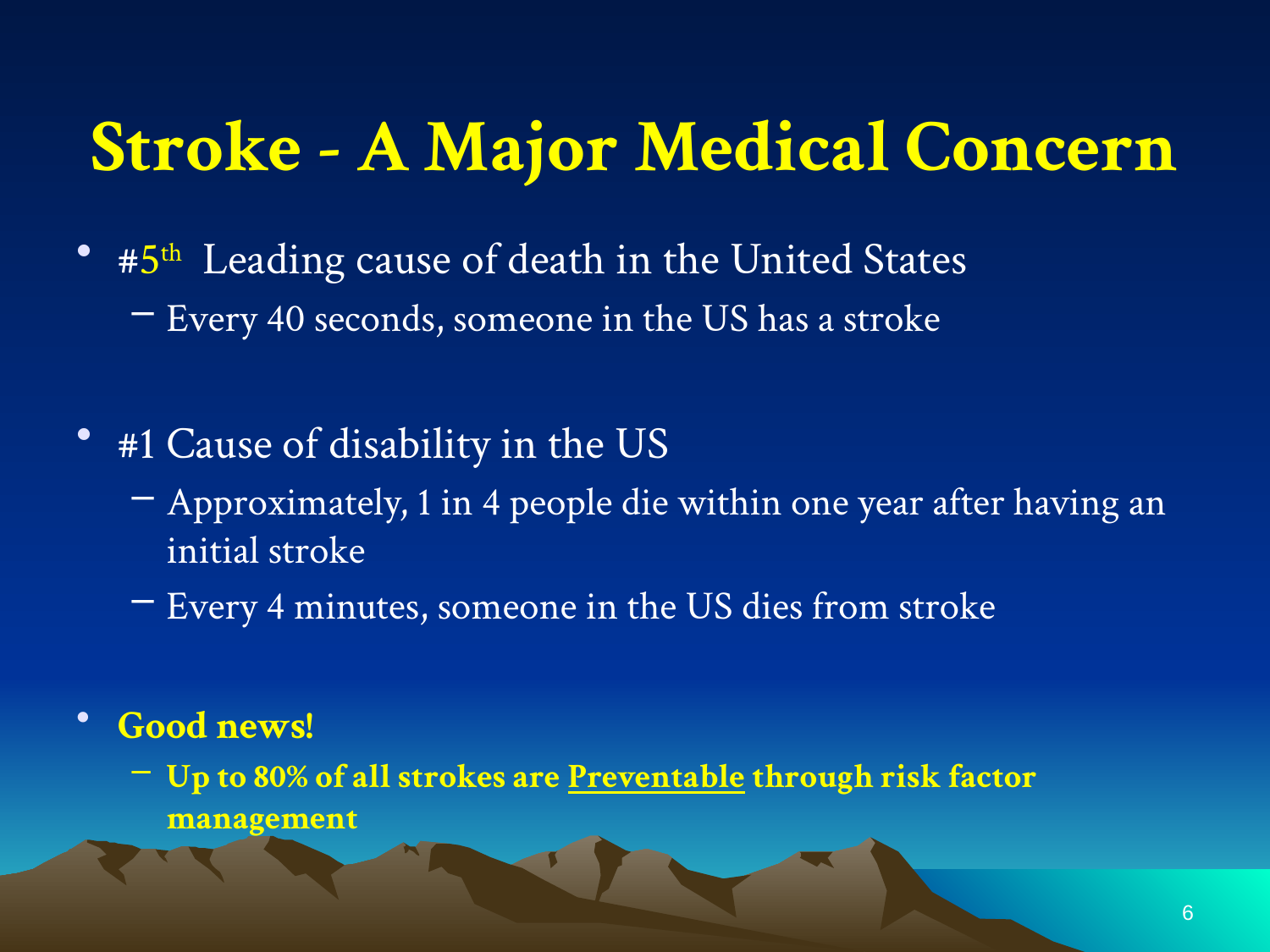

# Stroke - A Major Medical Concern
#5th  Leading cause of death in the United States
Every 40 seconds, someone in the US has a stroke

#1 Cause of disability in the US
Approximately, 1 in 4 people die within one year after having an initial stroke
Every 4 minutes, someone in the US dies from stroke

Good news!
Up to 80% of all strokes are Preventable through risk factor management

6